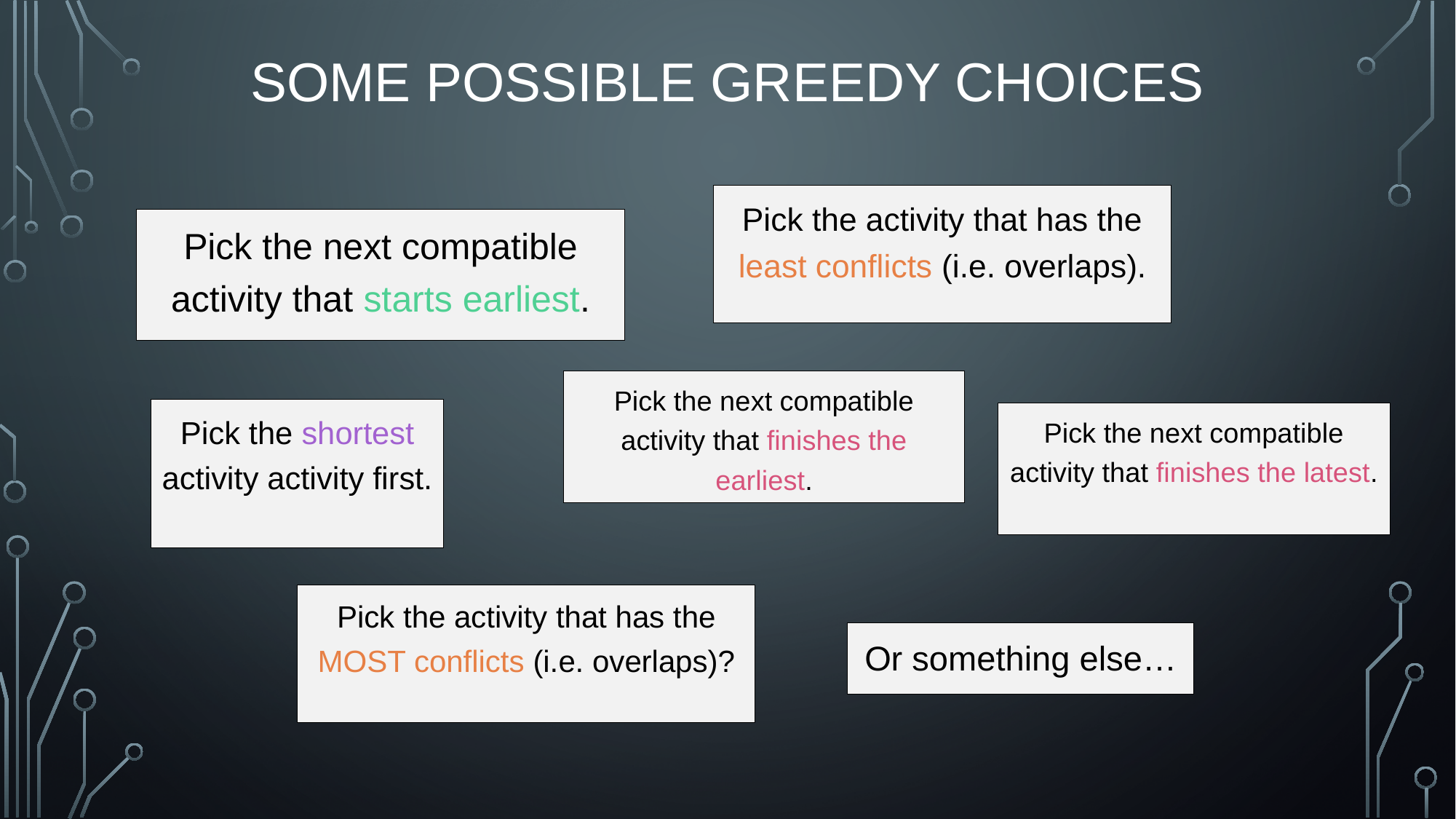

# Some Possible Greedy Choices
Pick the activity that has the least conflicts (i.e. overlaps).
Pick the next compatible activity that starts earliest.
Pick the next compatible activity that finishes the earliest.
Pick the shortest activity activity first.
Pick the next compatible activity that finishes the latest.
Pick the activity that has the MOST conflicts (i.e. overlaps)?
Or something else…